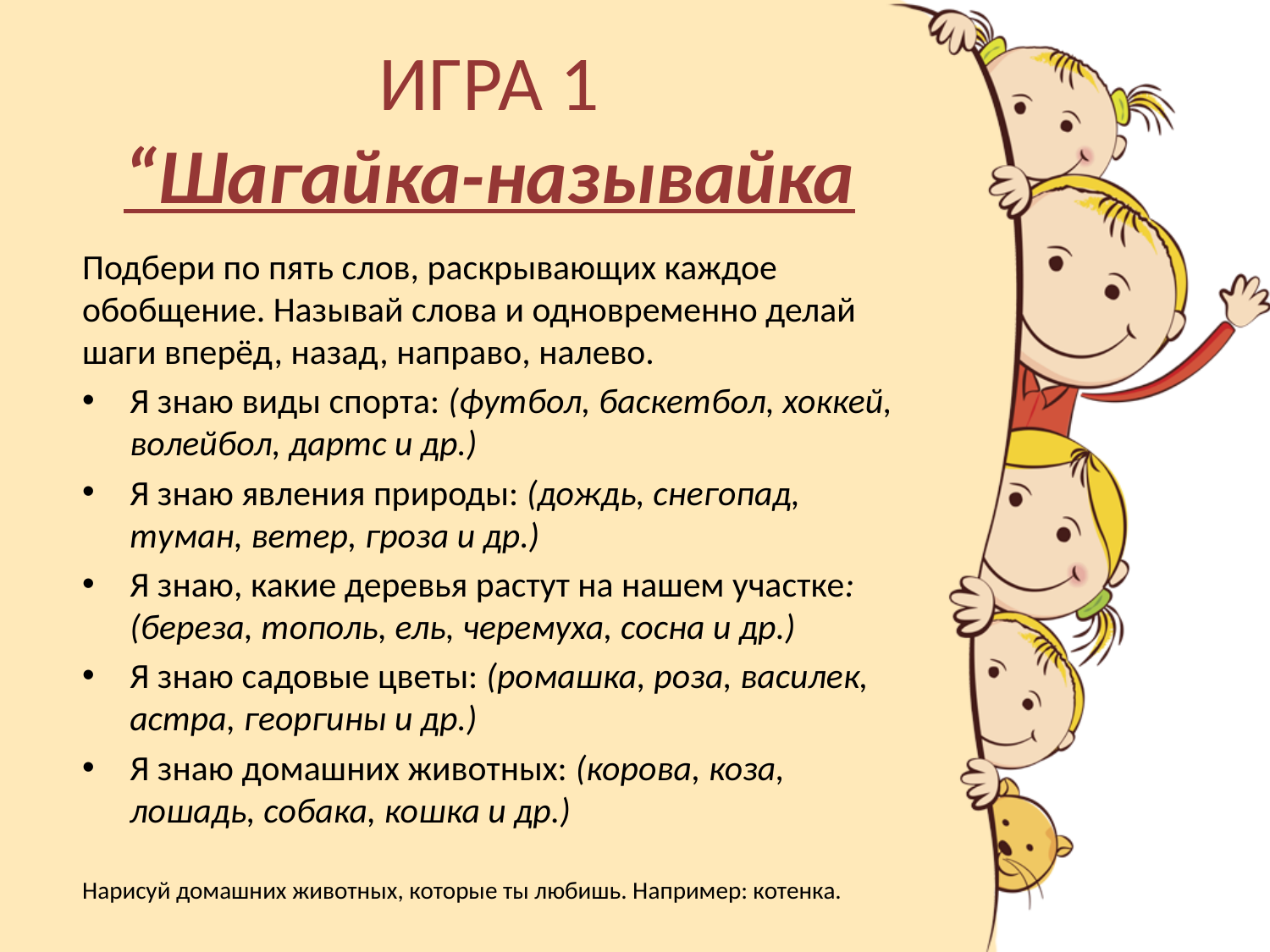

# ИГРА 1 “Шагайка-называйка
Подбери по пять слов, раскрывающих каждое обобщение. Называй слова и одновременно делай шаги вперёд, назад, направо, налево.
Я знаю виды спорта: (футбол, баскетбол, хоккей, волейбол, дартс и др.)
Я знаю явления природы: (дождь, снегопад, туман, ветер, гроза и др.)
Я знаю, какие деревья растут на нашем участке: (береза, тополь, ель, черемуха, сосна и др.)
Я знаю садовые цветы: (ромашка, роза, василек, астра, георгины и др.)
Я знаю домашних животных: (корова, коза, лошадь, собака, кошка и др.)

Нарисуй домашних животных, которые ты любишь. Например: котенка.